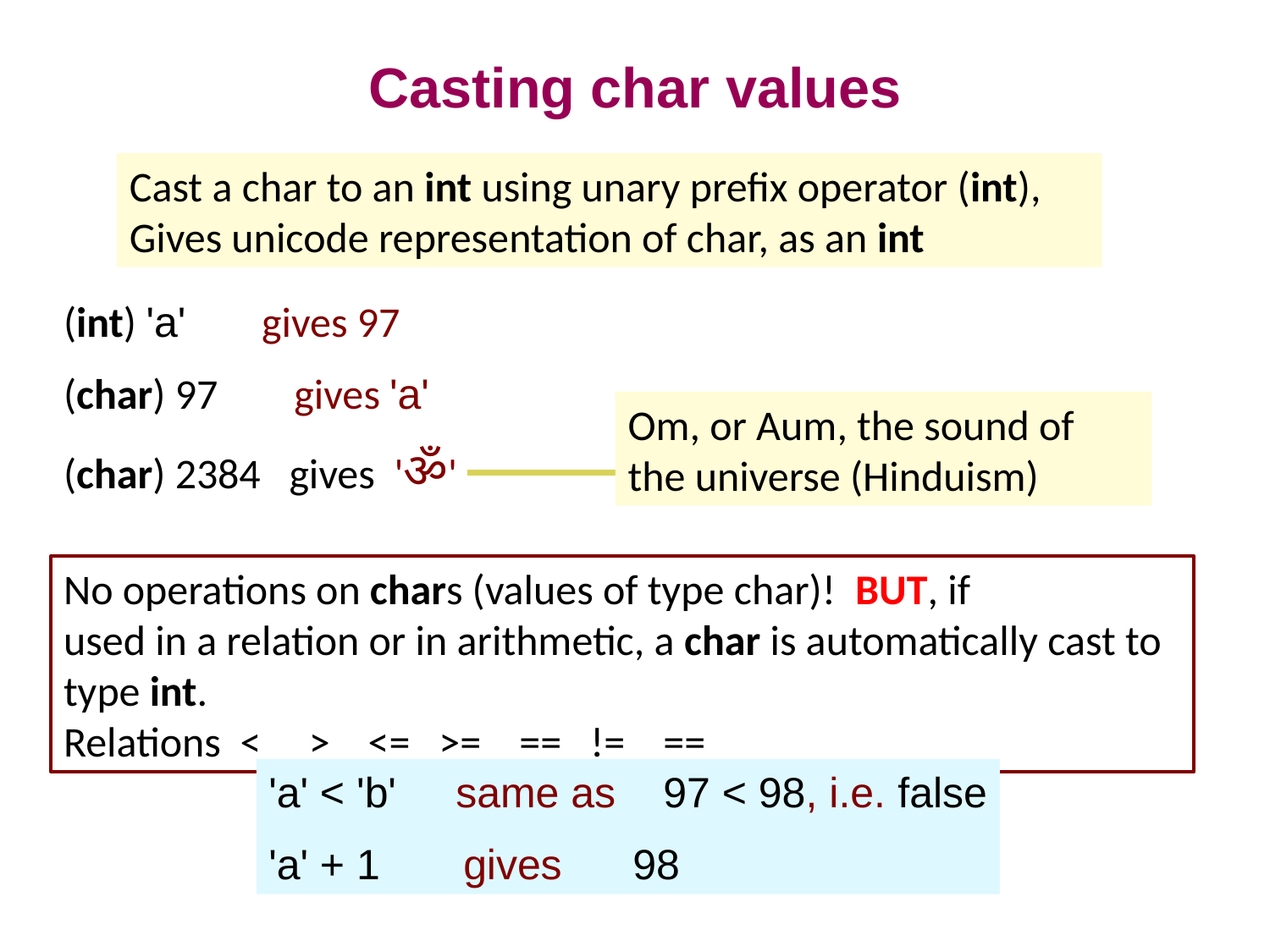

# Casting char values
Cast a char to an int using unary prefix operator (int),
Gives unicode representation of char, as an int
(int) 'a'        gives 97
(char) 97        gives 'a'
(char) 2384   gives  'ॐ'

Om, or Aum, the sound of the universe (Hinduism)
No operations on chars (values of type char)!  BUT, if
used in a relation or in arithmetic, a char is automatically cast to type int.
Relations  <     >    <=   >=    ==   !=    ==
'a' < 'b'     same as    97 < 98, i.e. false
'a' + 1       gives      98